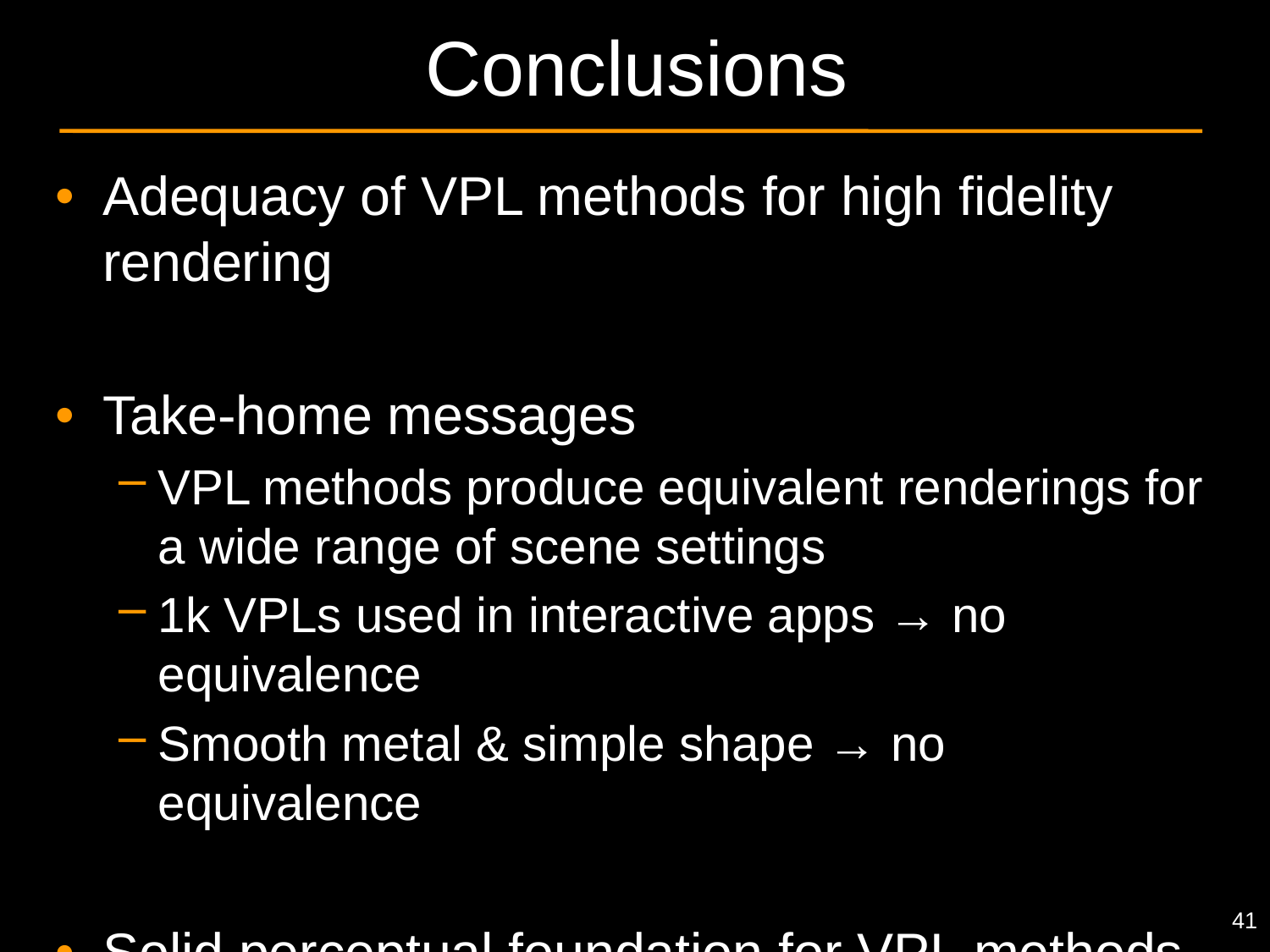

# Conclusions
Adequacy of VPL methods for high fidelity rendering

Take-home messages
VPL methods produce equivalent renderings for a wide range of scene settings
1k VPLs used in interactive apps → no equivalence
Smooth metal & simple shape → no equivalence

Solid perceptual foundation for VPL methods
41